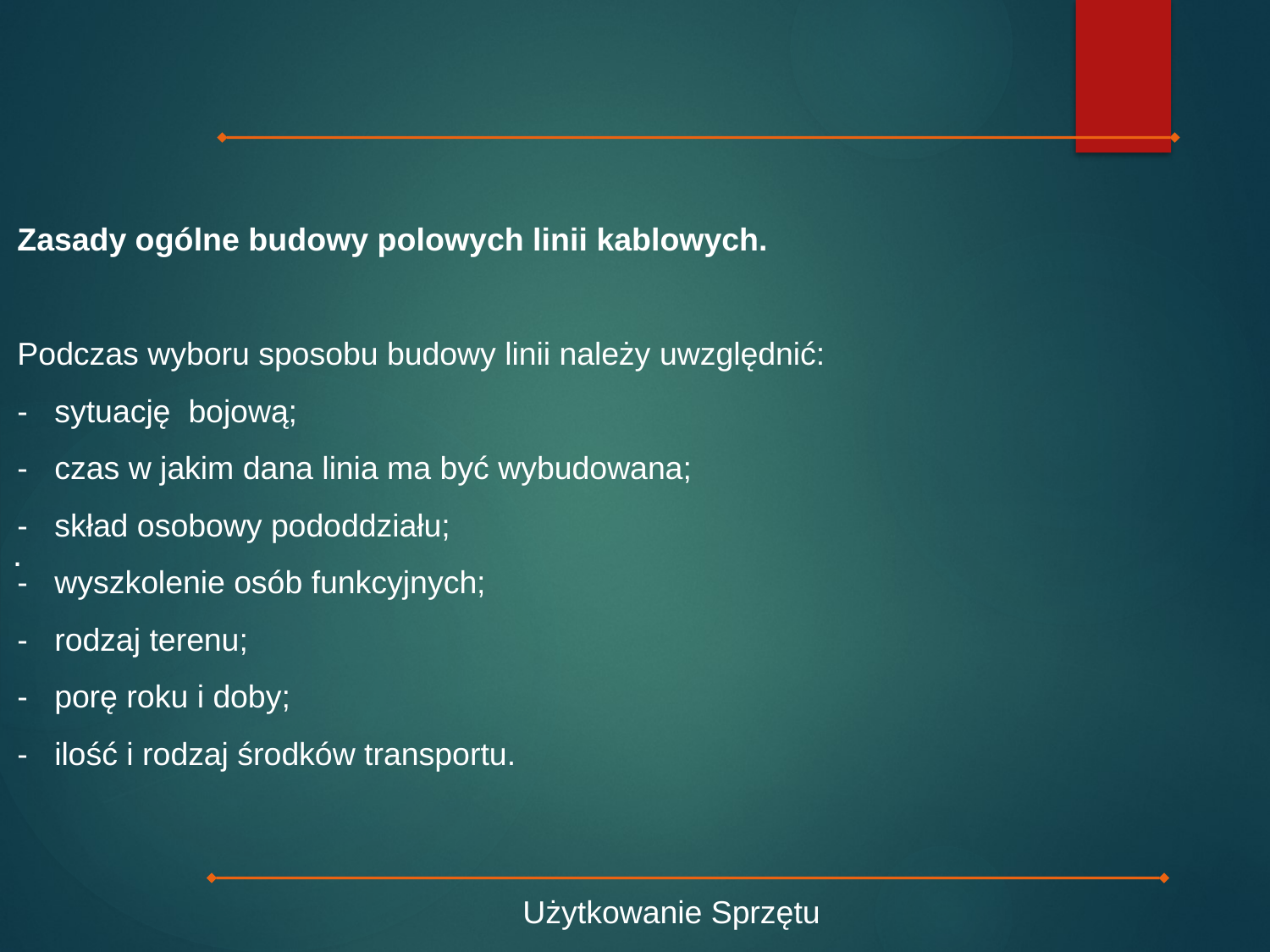

Zasady ogólne budowy polowych linii kablowych.

Podczas wyboru sposobu budowy linii należy uwzględnić:
-   sytuację  bojową;
-   czas w jakim dana linia ma być wybudowana;
-   skład osobowy pododdziału;
-   wyszkolenie osób funkcyjnych;
-   rodzaj terenu;
-   porę roku i doby;
-   ilość i rodzaj środków transportu.

.

Użytkowanie Sprzętu